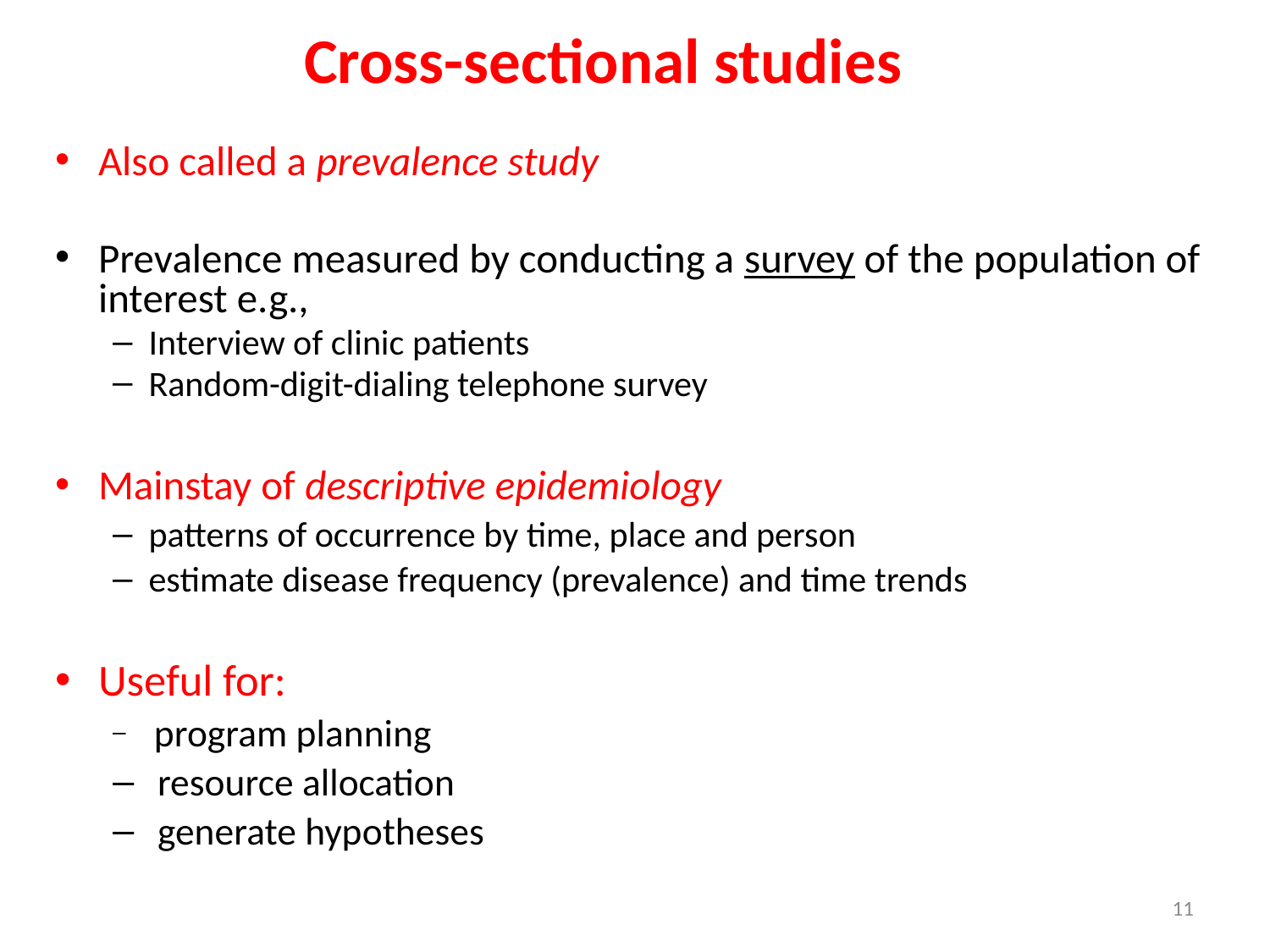

# Cross-sectional studies
Also called a prevalence study
Prevalence measured by conducting a survey of the population of interest e.g.,
Interview of clinic patients
Random-digit-dialing telephone survey

Mainstay of descriptive epidemiology
patterns of occurrence by time, place and person
estimate disease frequency (prevalence) and time trends

Useful for:
 program planning
 resource allocation
 generate hypotheses

11